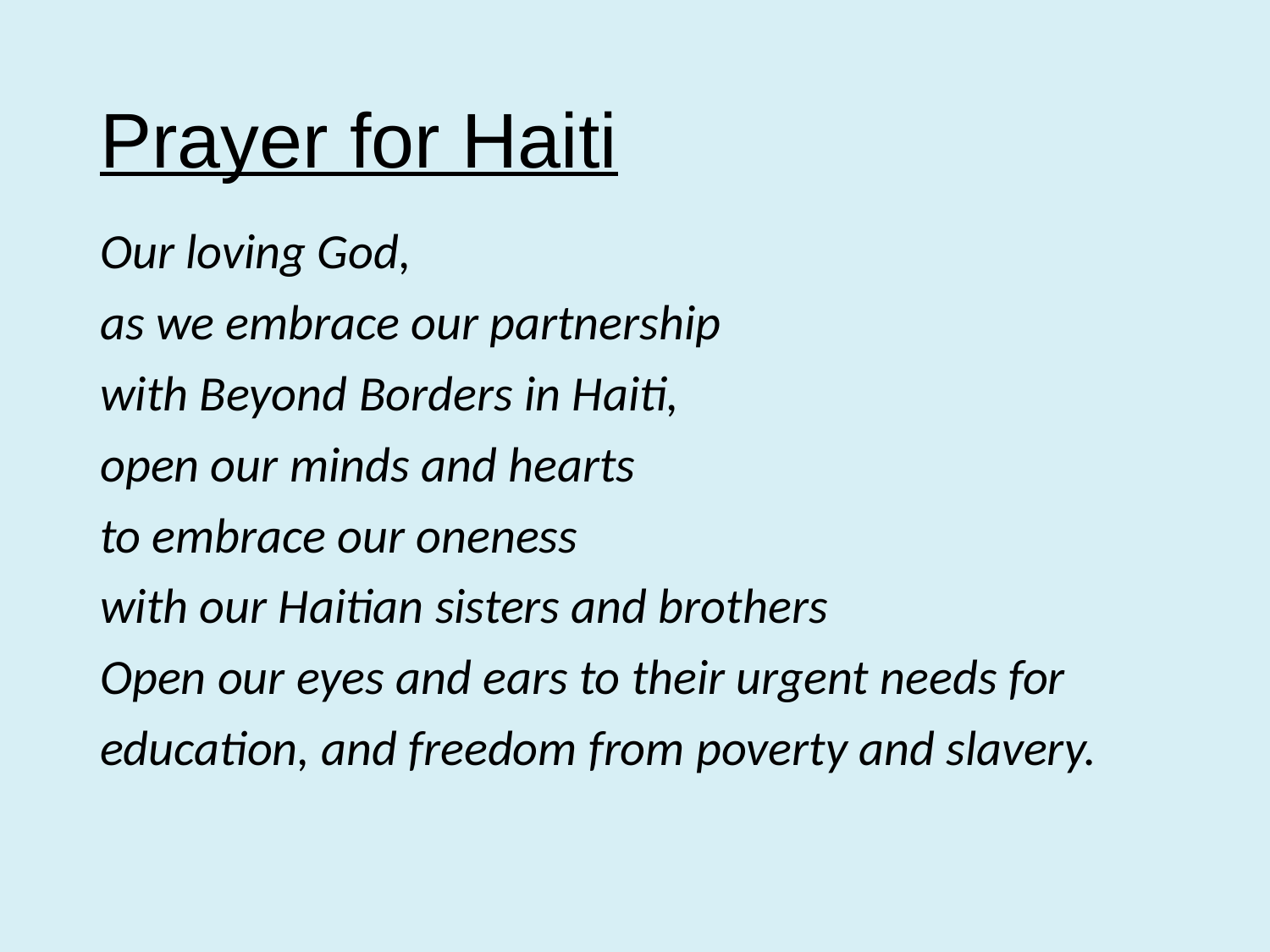

# Prayer for Haiti
Our loving God,
as we embrace our partnership
with Beyond Borders in Haiti,
open our minds and hearts
to embrace our oneness
with our Haitian sisters and brothers
Open our eyes and ears to their urgent needs for
education, and freedom from poverty and slavery.